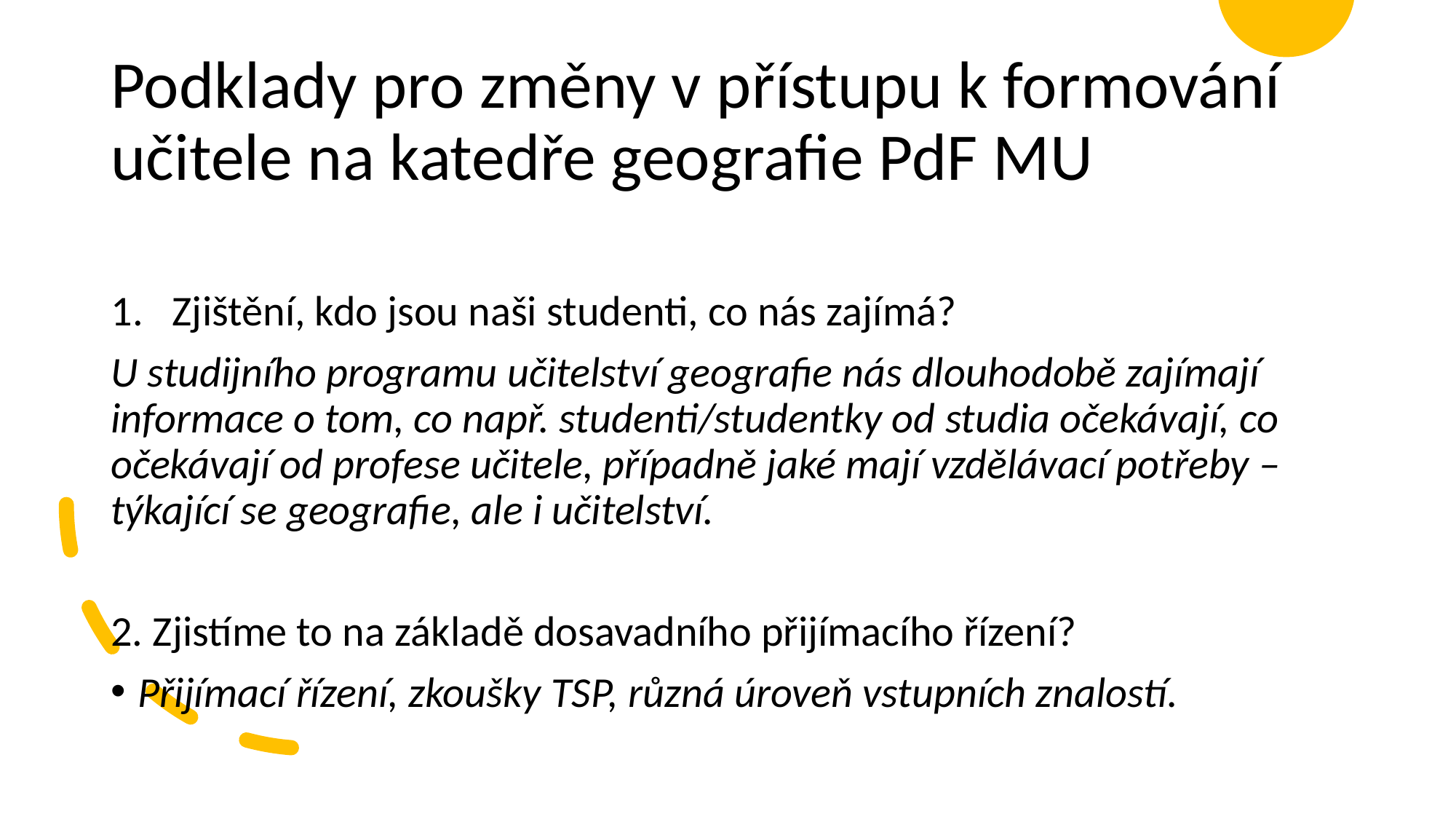

# Podklady pro změny v přístupu k formování učitele na katedře geografie PdF MU

Zjištění, kdo jsou naši studenti, co nás zajímá?
U studijního programu učitelství geografie nás dlouhodobě zajímají informace o tom, co např. studenti/studentky od studia očekávají, co očekávají od profese učitele, případně jaké mají vzdělávací potřeby – týkající se geografie, ale i učitelství.

2. Zjistíme to na základě dosavadního přijímacího řízení?
Přijímací řízení, zkoušky TSP, různá úroveň vstupních znalostí.